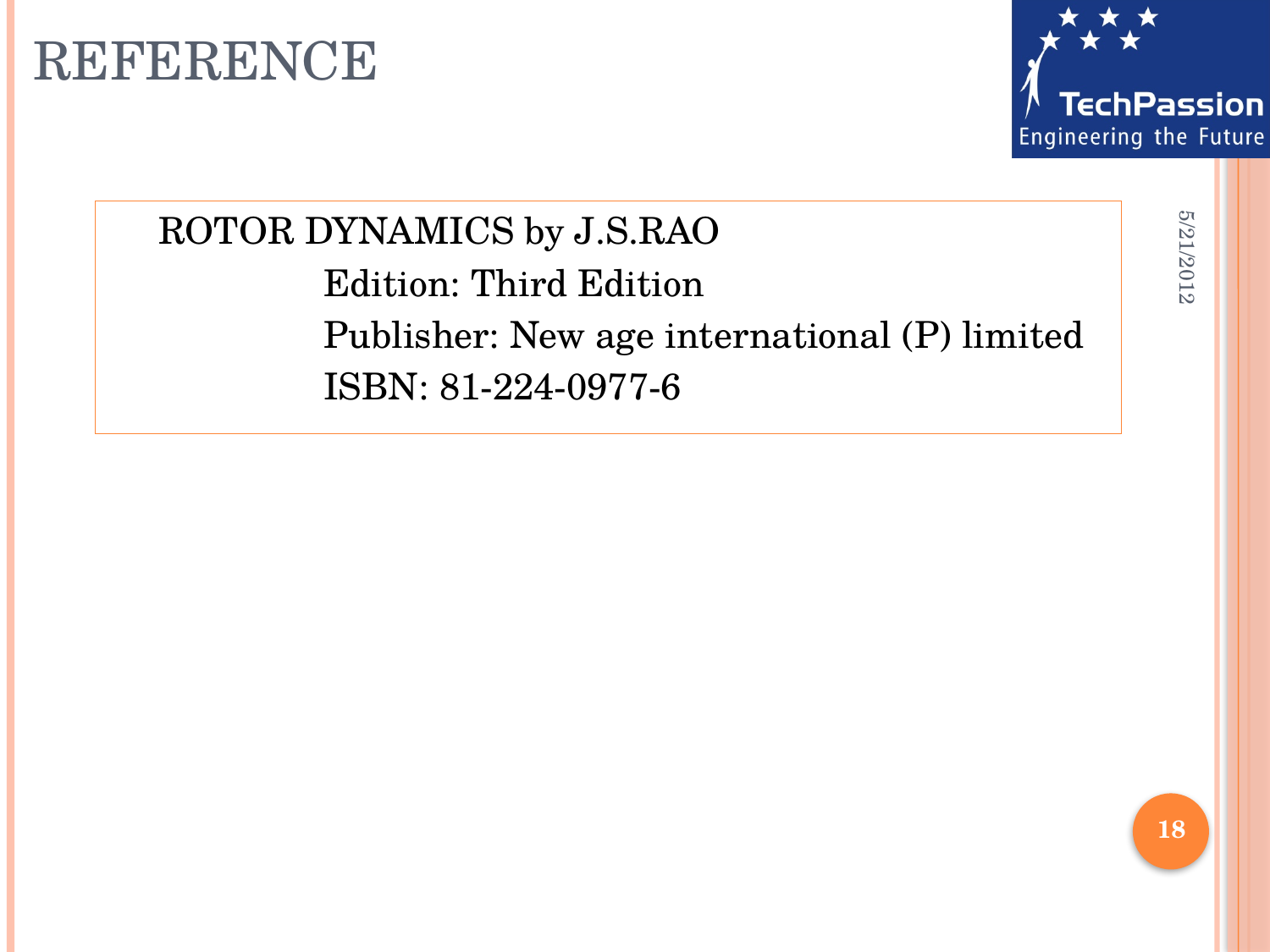

# reference
5/21/2012
ROTOR DYNAMICS by J.S.RAO
		Edition: Third Edition
		Publisher: New age international (P) limited
		ISBN: 81-224-0977-6

18